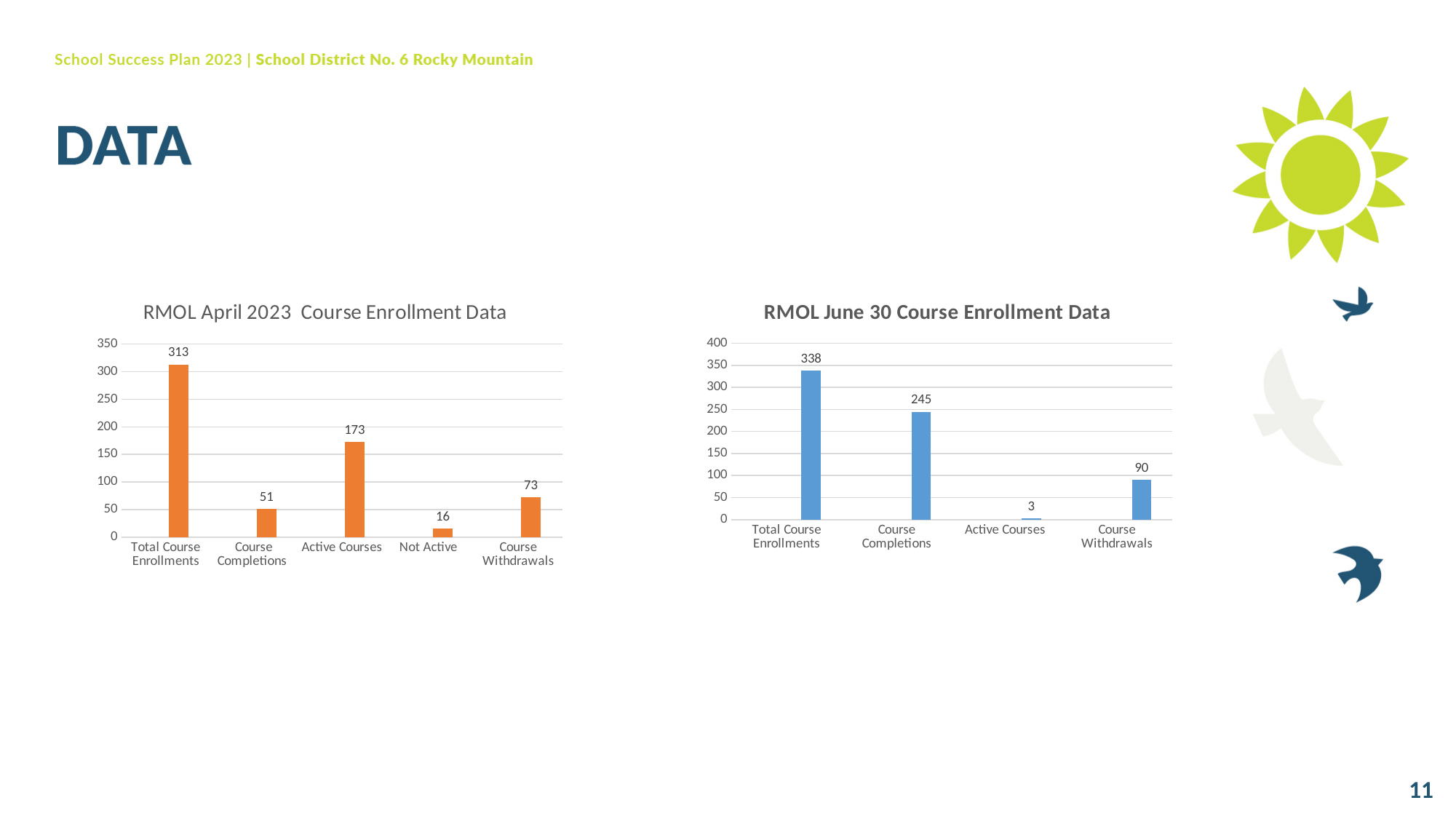

### Chart: RMOL April 2023  Course Enrollment Data

| Category |  |  |
|---|---|---|
| Total Course Enrollments | None | 313.0 |
| Course Completions  | None | 51.0 |
| Active Courses | None | 173.0 |
| Not Active  | None | 16.0 |
| Course Withdrawals | None | 73.0 |

### Chart: RMOL June 30 Course Enrollment Data

| Category |  |  |  |
|---|---|---|---|
| Total Course Enrollments | None | None | 338.0 |
| Course Completions | None | None | 245.0 |
| Active Courses  | None | None | 3.0 |
| Course Withdrawals | None | None | 90.0 |
11